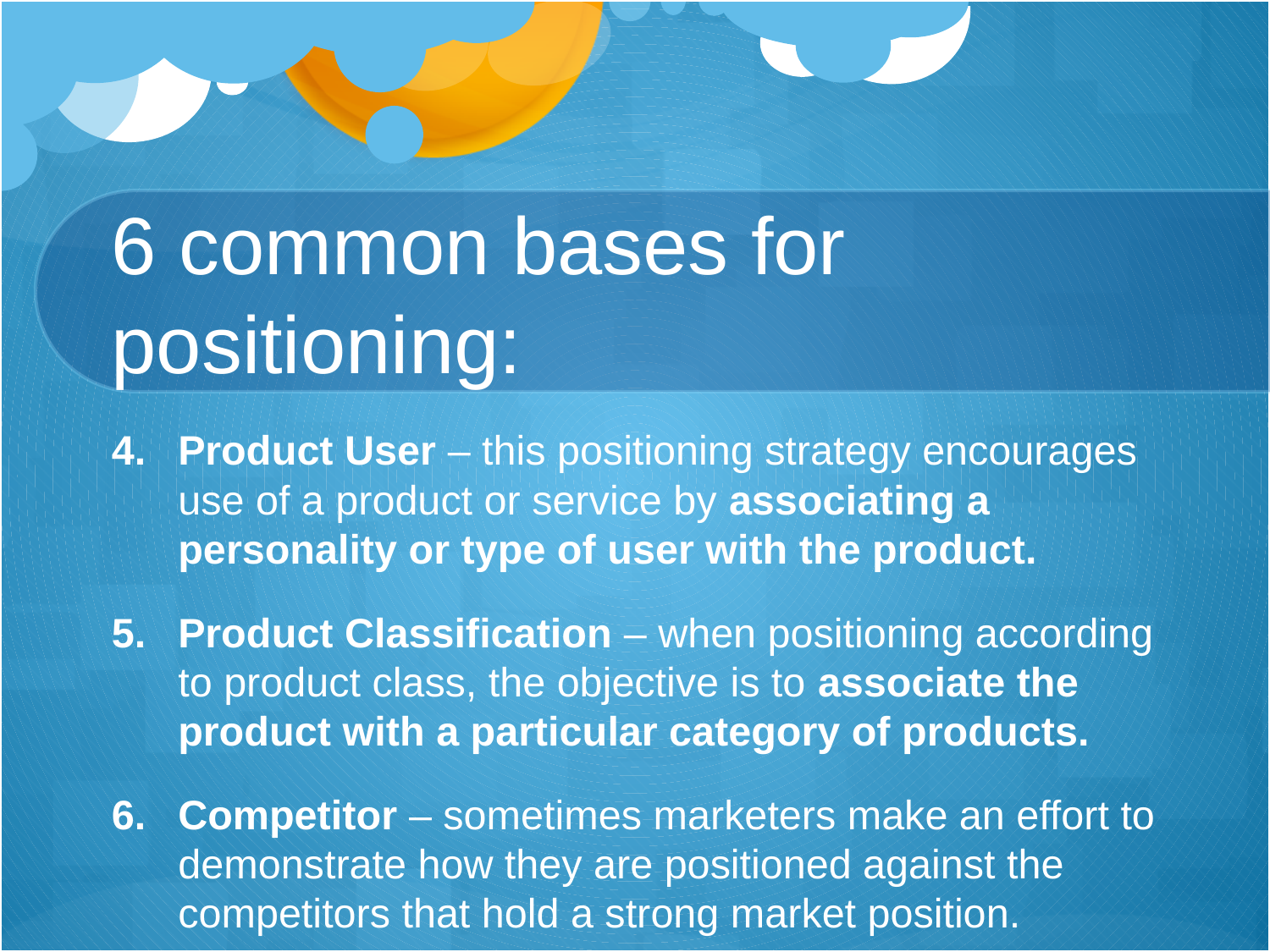

# 6 common bases for positioning:
Product User – this positioning strategy encourages use of a product or service by associating a personality or type of user with the product.
Product Classification – when positioning according to product class, the objective is to associate the product with a particular category of products.
Competitor – sometimes marketers make an effort to demonstrate how they are positioned against the competitors that hold a strong market position.